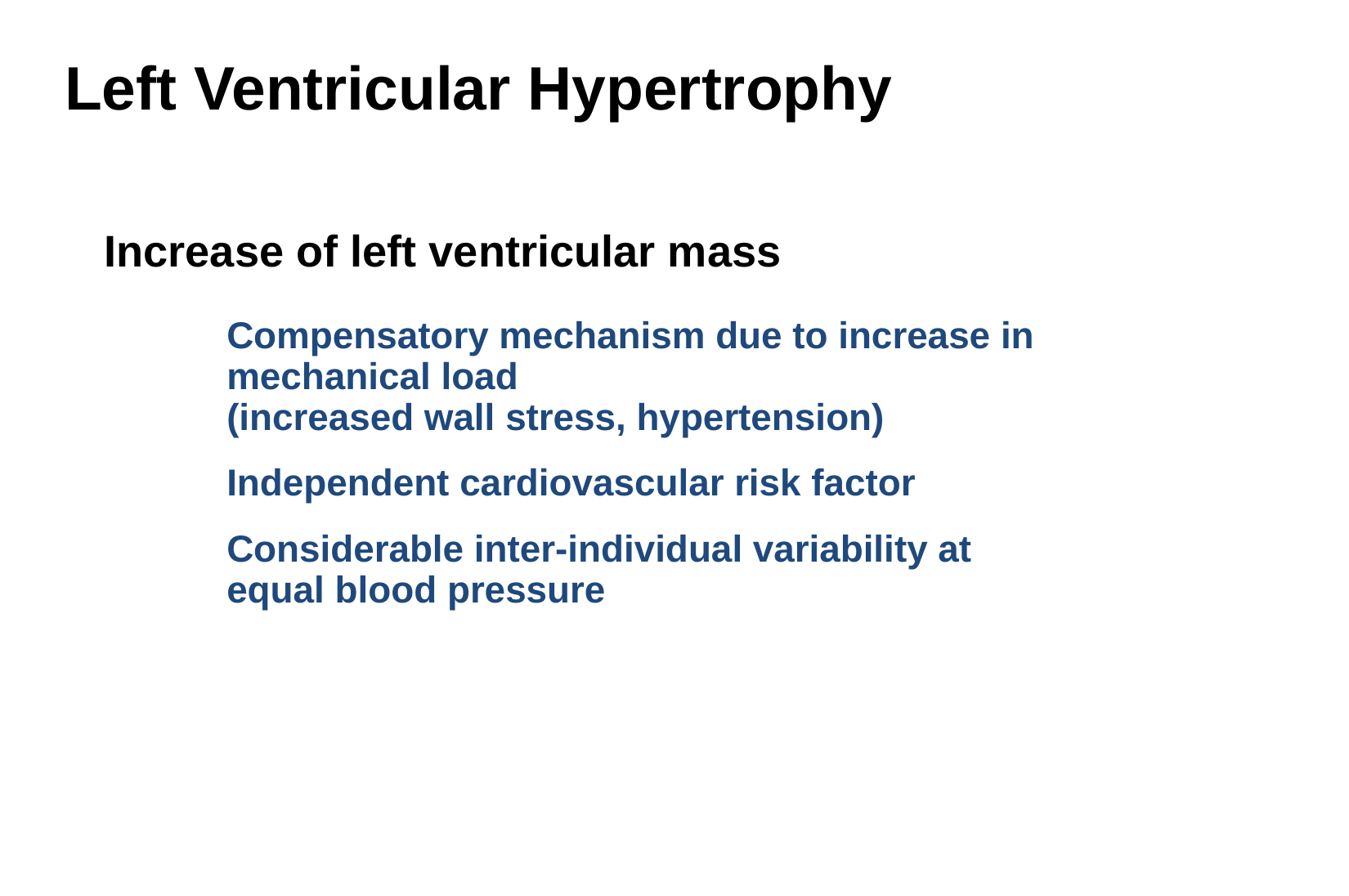

Left Ventricular Hypertrophy
Increase of left ventricular mass

	Compensatory mechanism due to increase in
  	mechanical load
  	(increased wall stress, hypertension)

  	Independent cardiovascular risk factor

  	Considerable inter-individual variability at
  	equal blood pressure